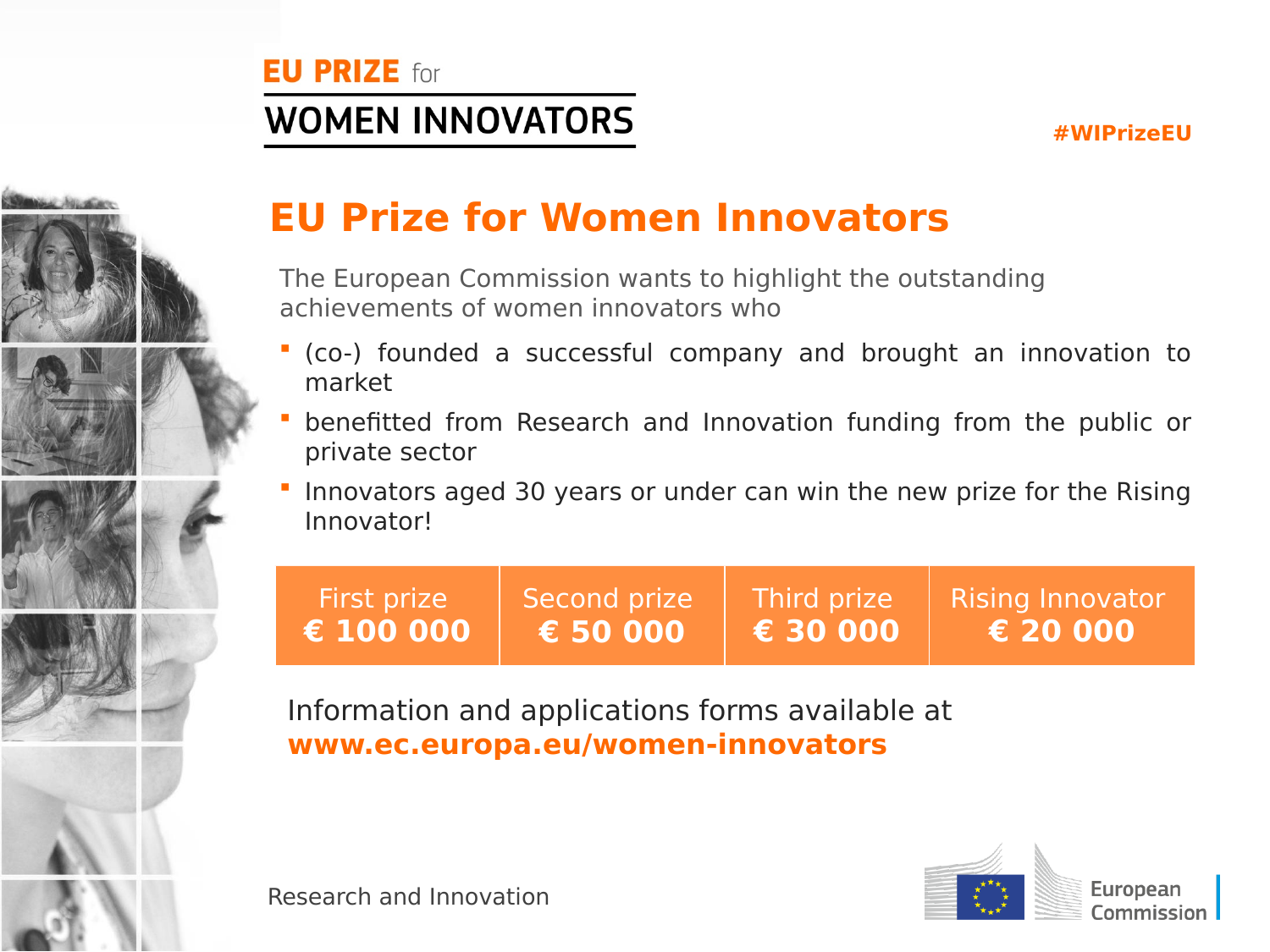

# EU Prize for Women Innovators
The European Commission wants to highlight the outstanding achievements of women innovators who
(co-) founded a successful company and brought an innovation to market
benefitted from Research and Innovation funding from the public or private sector
Innovators aged 30 years or under can win the new prize for the Rising Innovator!
| First prize € 100 000 | Second prize € 50 000 | Third prize € 30 000 | Rising Innovator € 20 000 |
| --- | --- | --- | --- |
Information and applications forms available at  www.ec.europa.eu/women-innovators